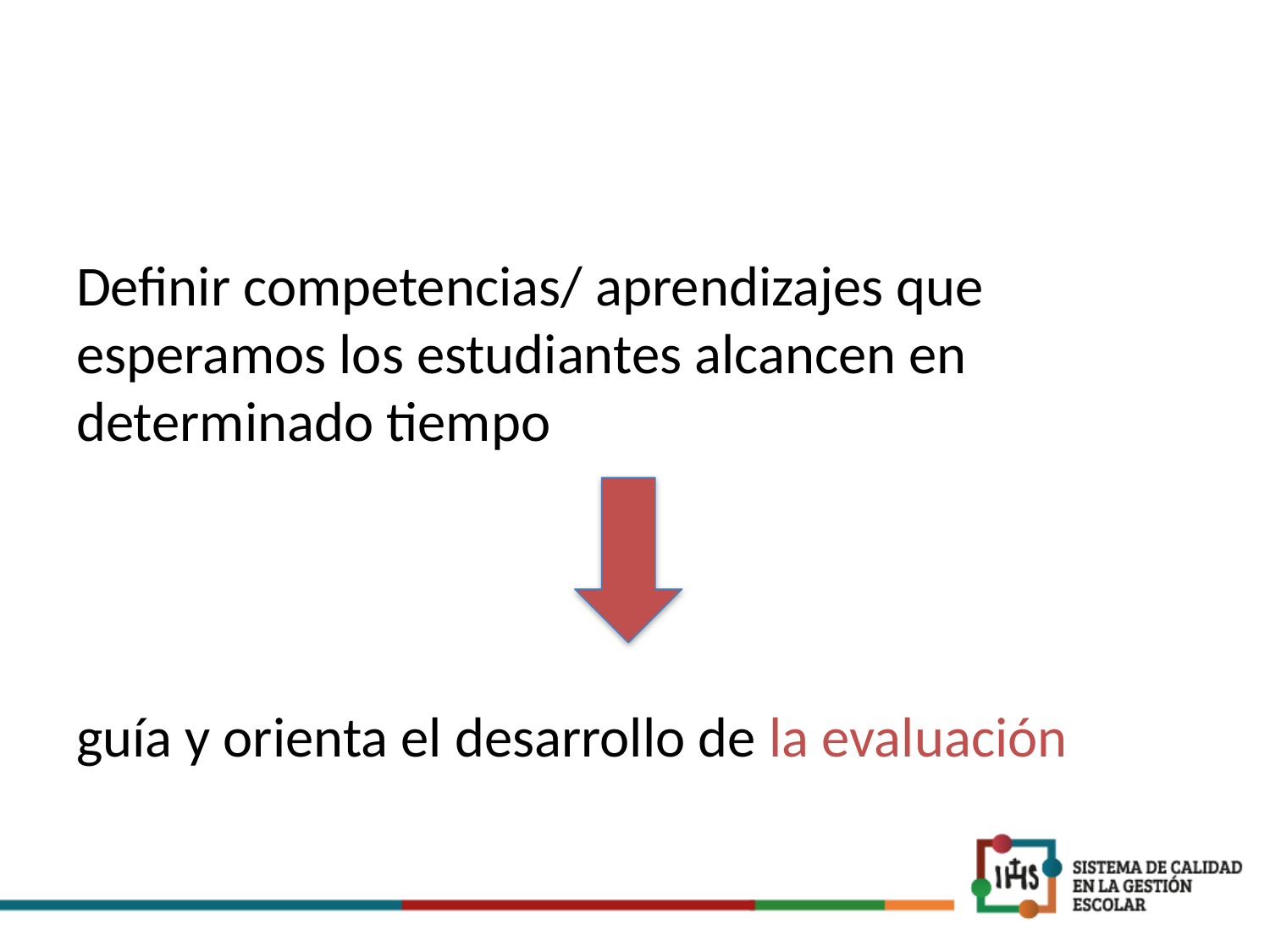

#

Definir competencias/ aprendizajes que esperamos los estudiantes alcancen en determinado tiempo

guía y orienta el desarrollo de la evaluación